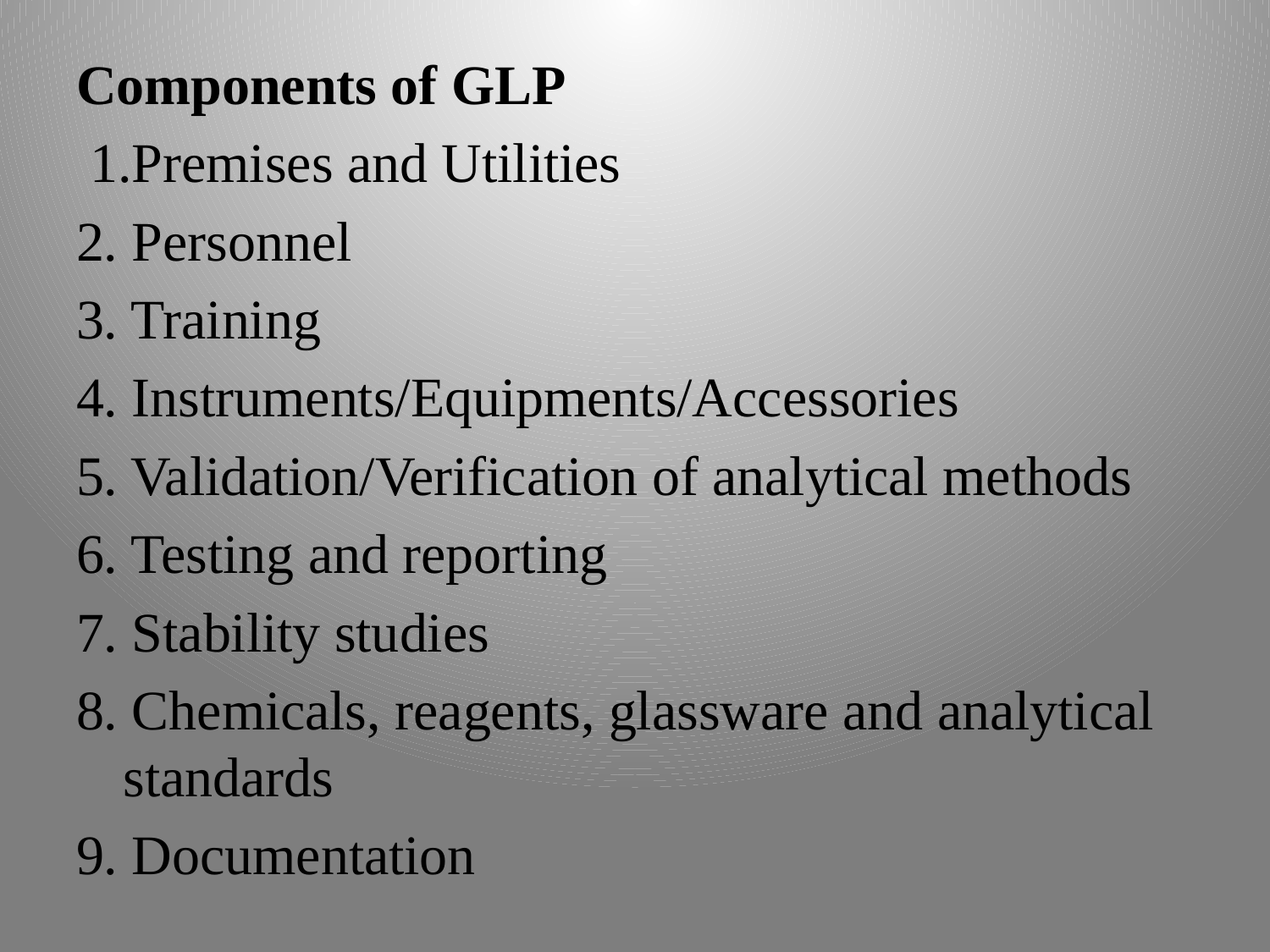

Components of GLP
 1.Premises and Utilities
2. Personnel
3. Training
4. Instruments/Equipments/Accessories
5. Validation/Verification of analytical methods
6. Testing and reporting
7. Stability studies
8. Chemicals, reagents, glassware and analytical standards
9. Documentation